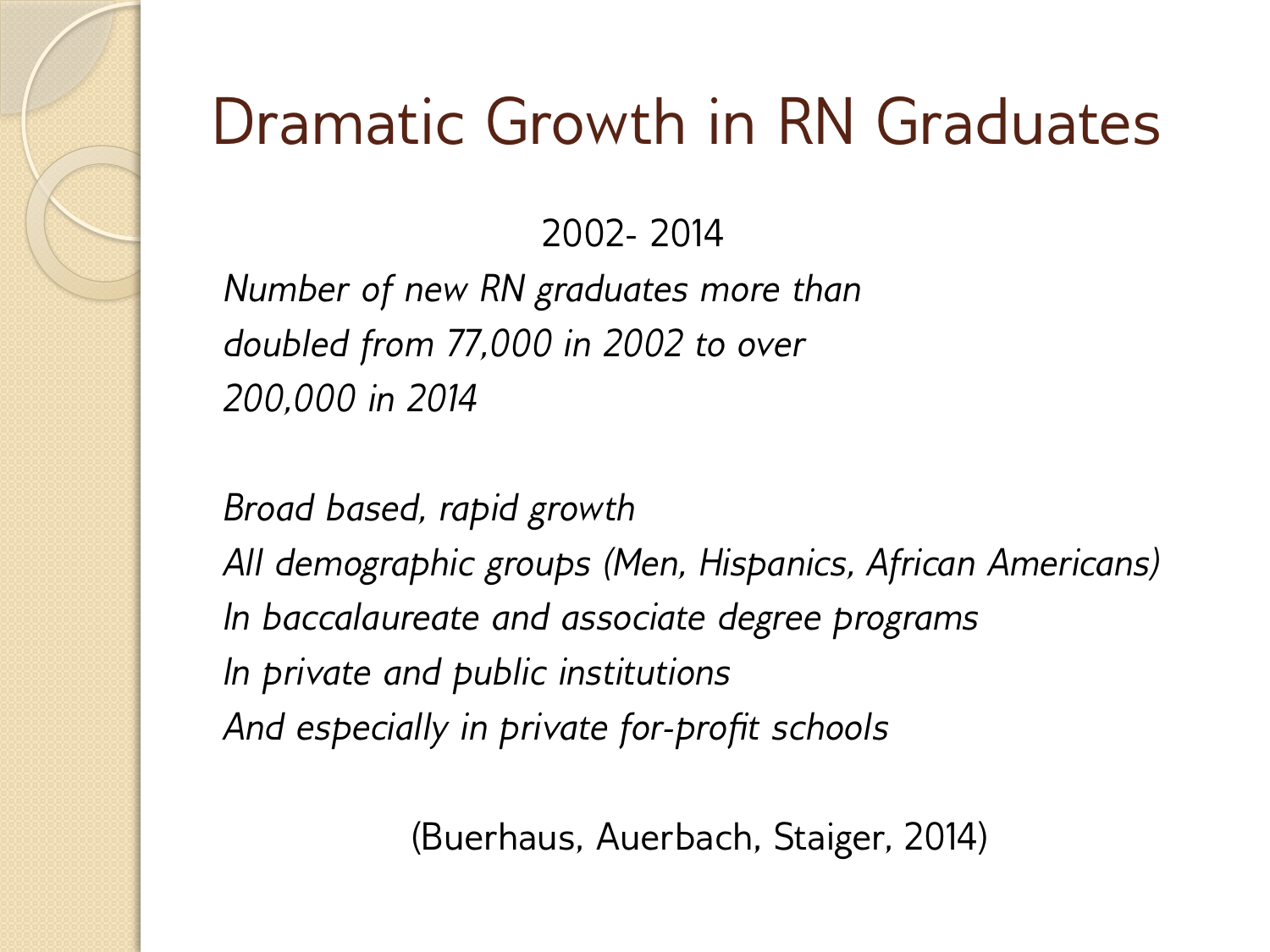

# Dramatic Growth in RN Graduates
                           2002- 2014
Number of new RN graduates more than
doubled from 77,000 in 2002 to over
200,000 in 2014

Broad based, rapid growth
All demographic groups (Men, Hispanics, African Americans)
In baccalaureate and associate degree programs
In private and public institutions
And especially in private for-profit schools

                (Buerhaus, Auerbach, Staiger, 2014)